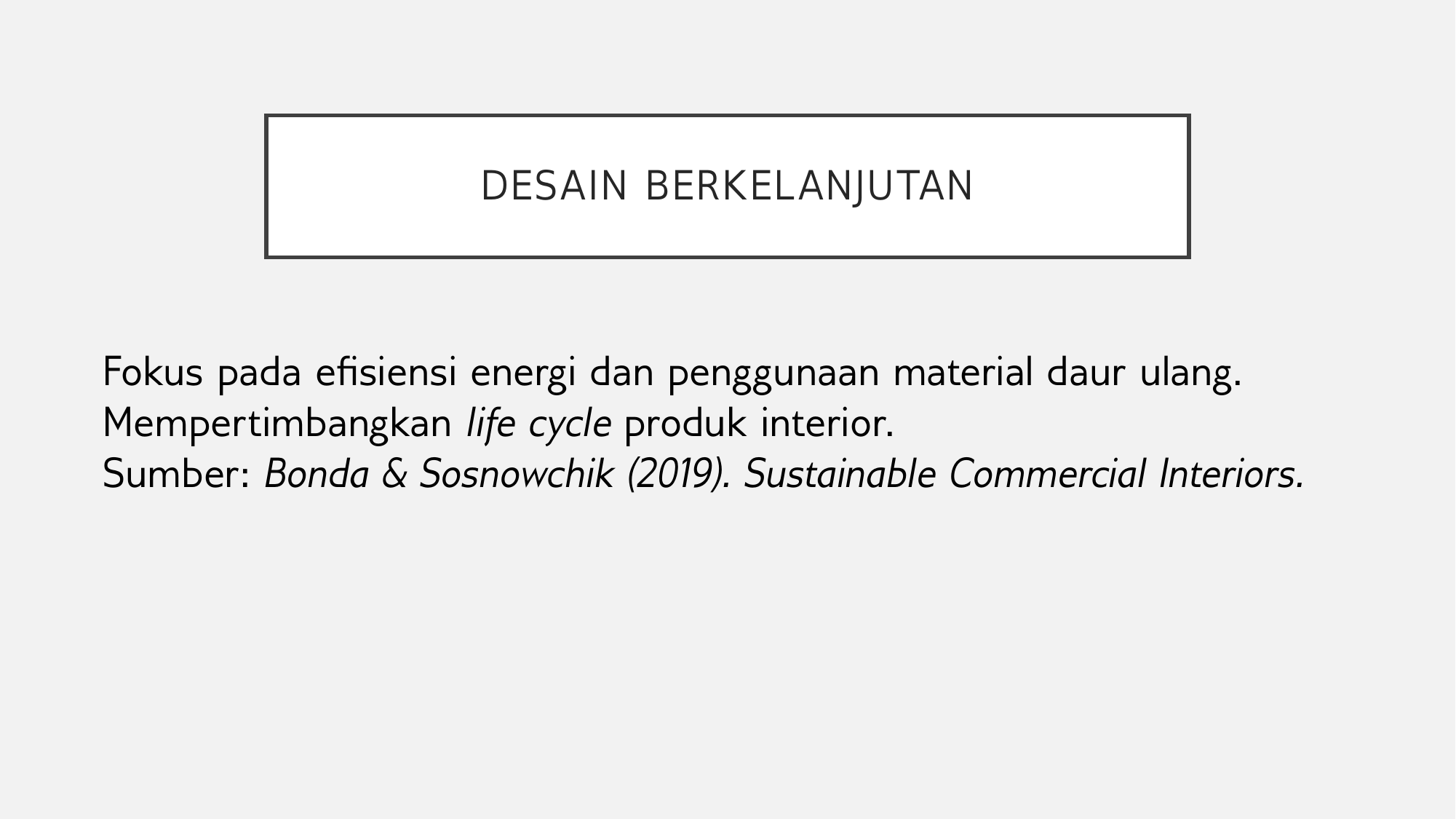

# Desain Berkelanjutan
Fokus pada efisiensi energi dan penggunaan material daur ulang.
Mempertimbangkan life cycle produk interior.
Sumber: Bonda & Sosnowchik (2019). Sustainable Commercial Interiors.